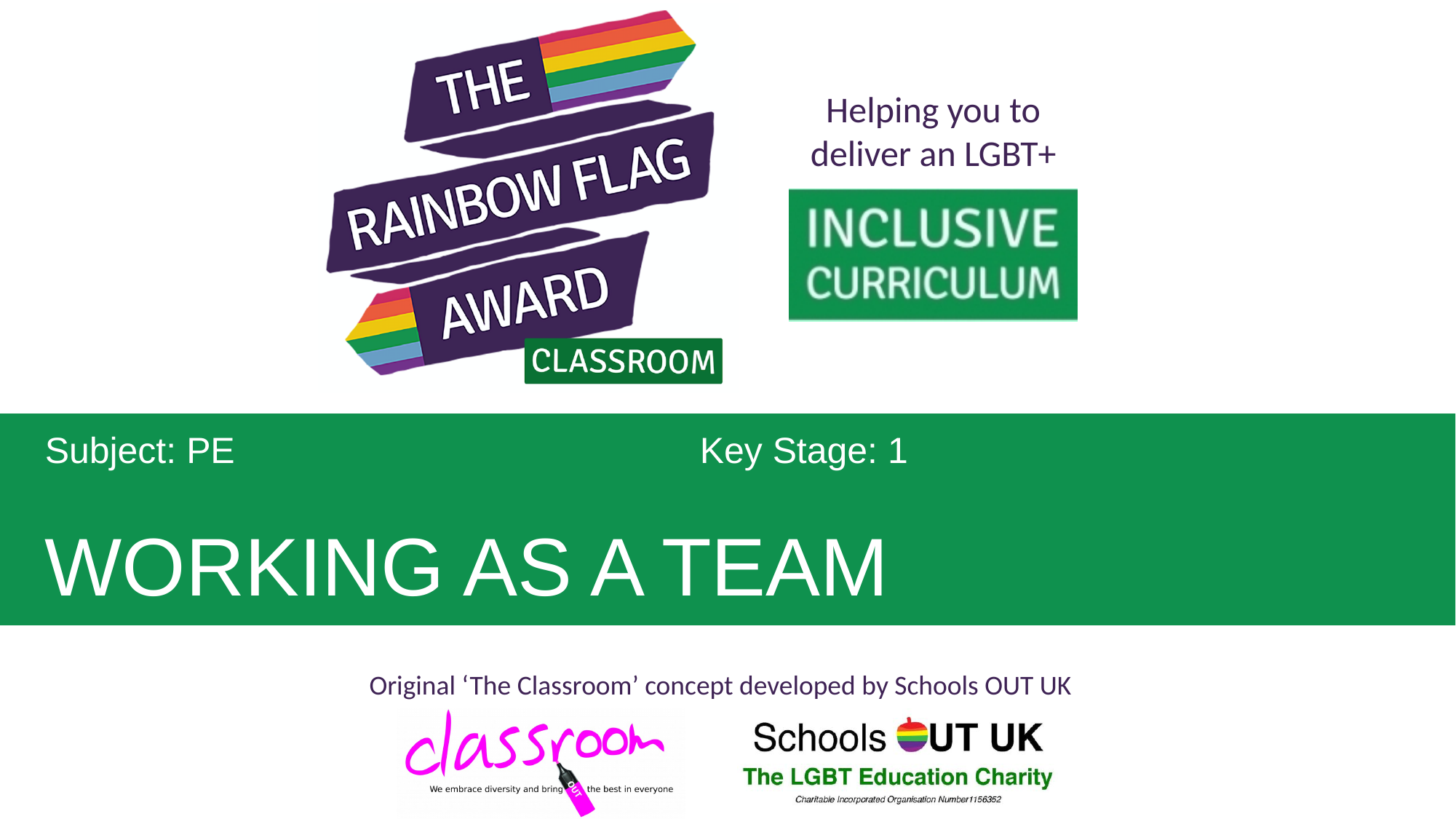

Subject: PE					Key Stage: 1

WORKING AS A TEAM